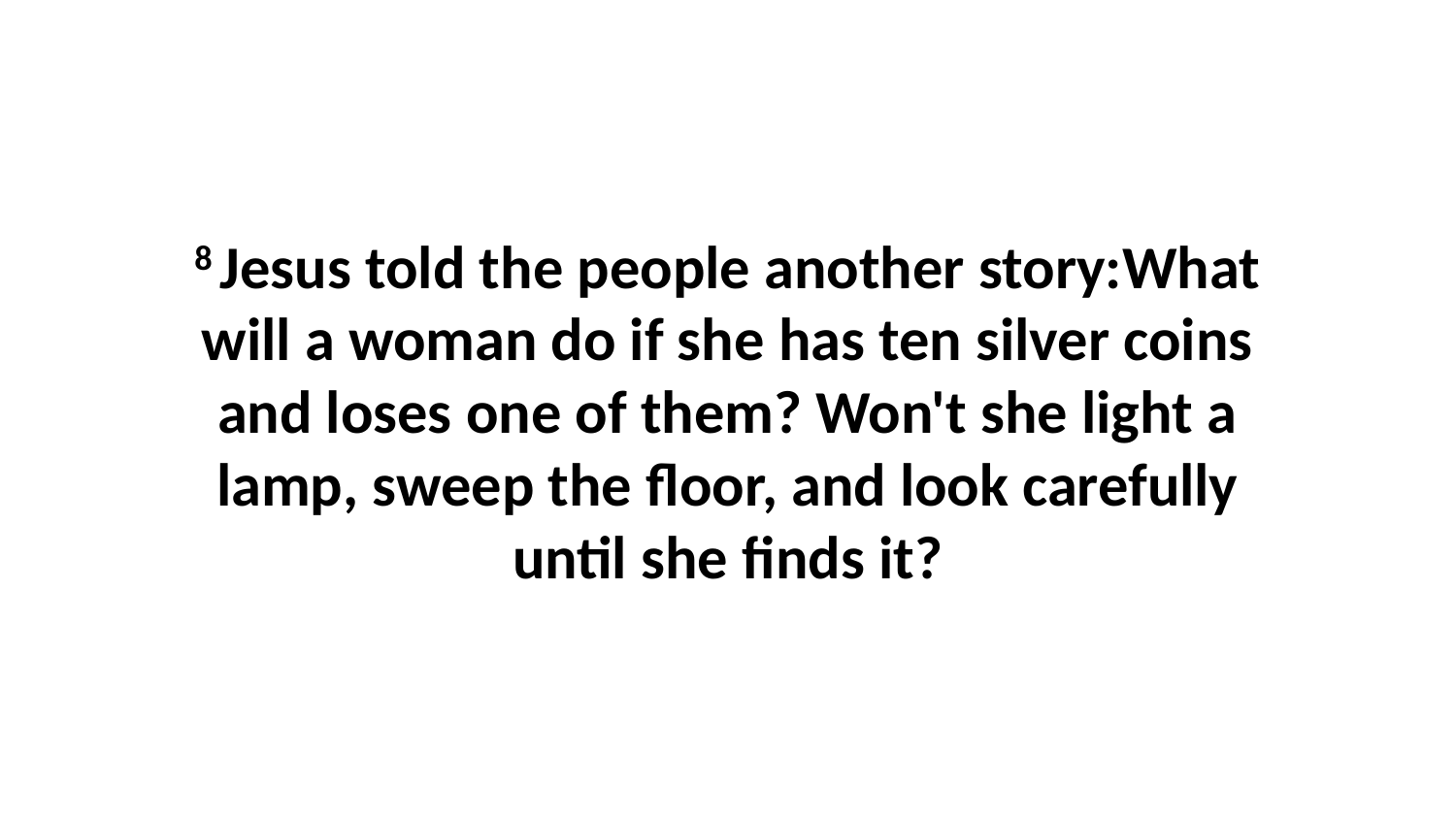

8 Jesus told the people another story:What will a woman do if she has ten silver coins and loses one of them? Won't she light a lamp, sweep the floor, and look carefully until she finds it?